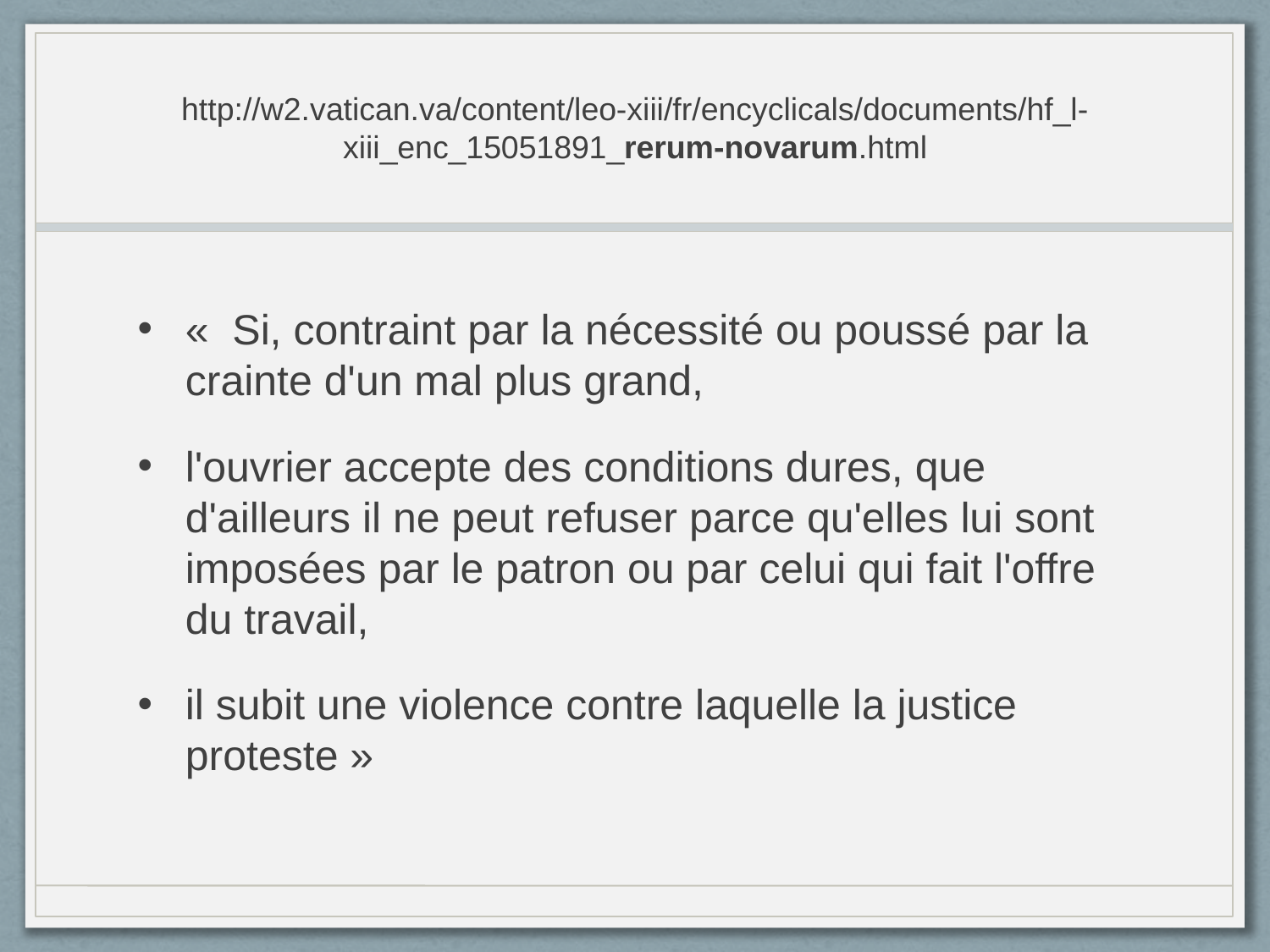

# http://w2.vatican.va/content/leo-xiii/fr/encyclicals/documents/hf_l-xiii_enc_15051891_rerum-novarum.html
«  Si, contraint par la nécessité ou poussé par la crainte d'un mal plus grand,
l'ouvrier accepte des conditions dures, que d'ailleurs il ne peut refuser parce qu'elles lui sont imposées par le patron ou par celui qui fait l'offre du travail,
il subit une violence contre laquelle la justice proteste »